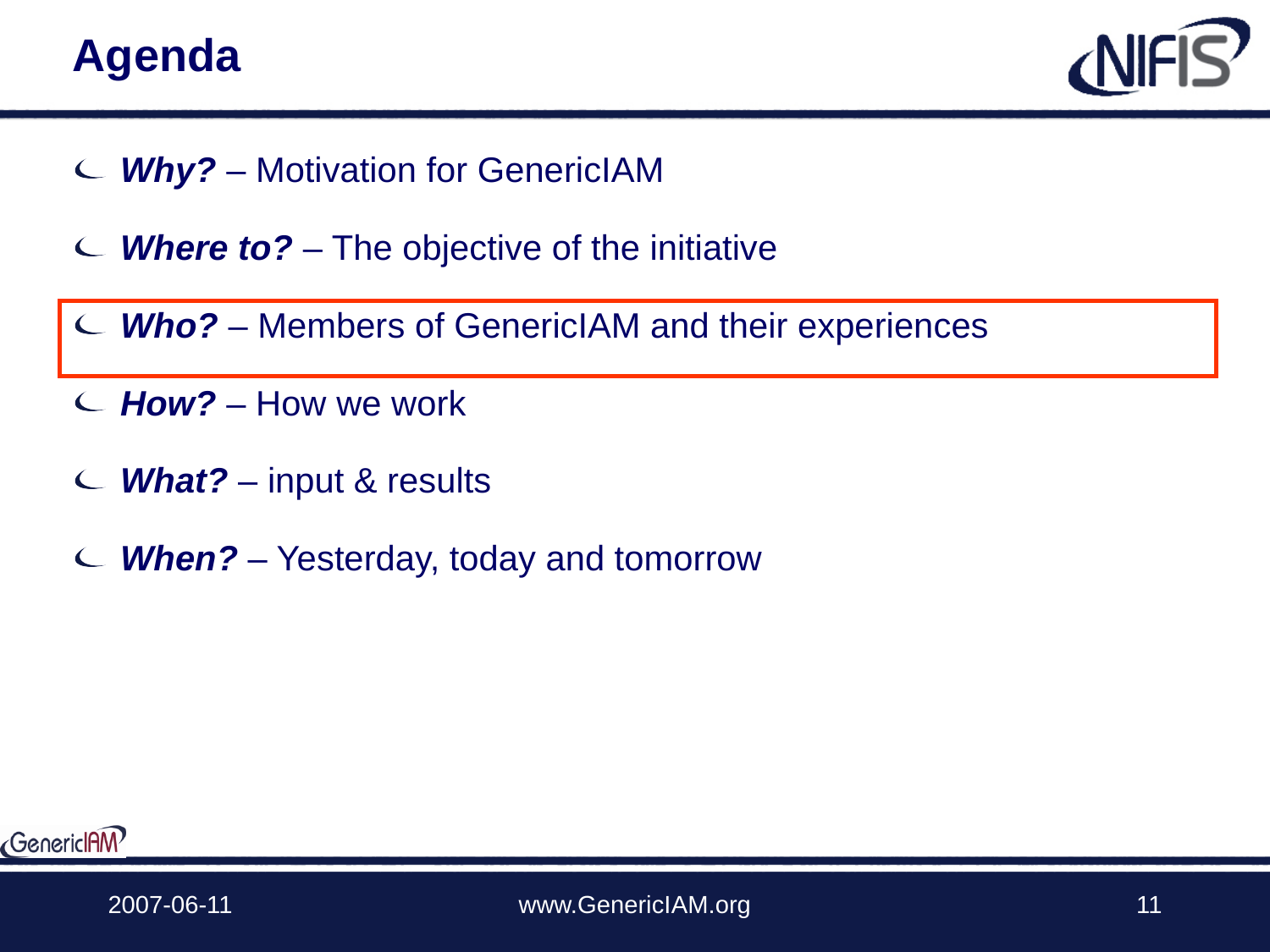

# Agenda
Why? – Motivation for GenericIAM
Where to? – The objective of the initiative
Who? – Members of GenericIAM and their experiences
How? – How we work
What? – input & results
When? – Yesterday, today and tomorrow

2007-06-11
www.GenericIAM.org
11